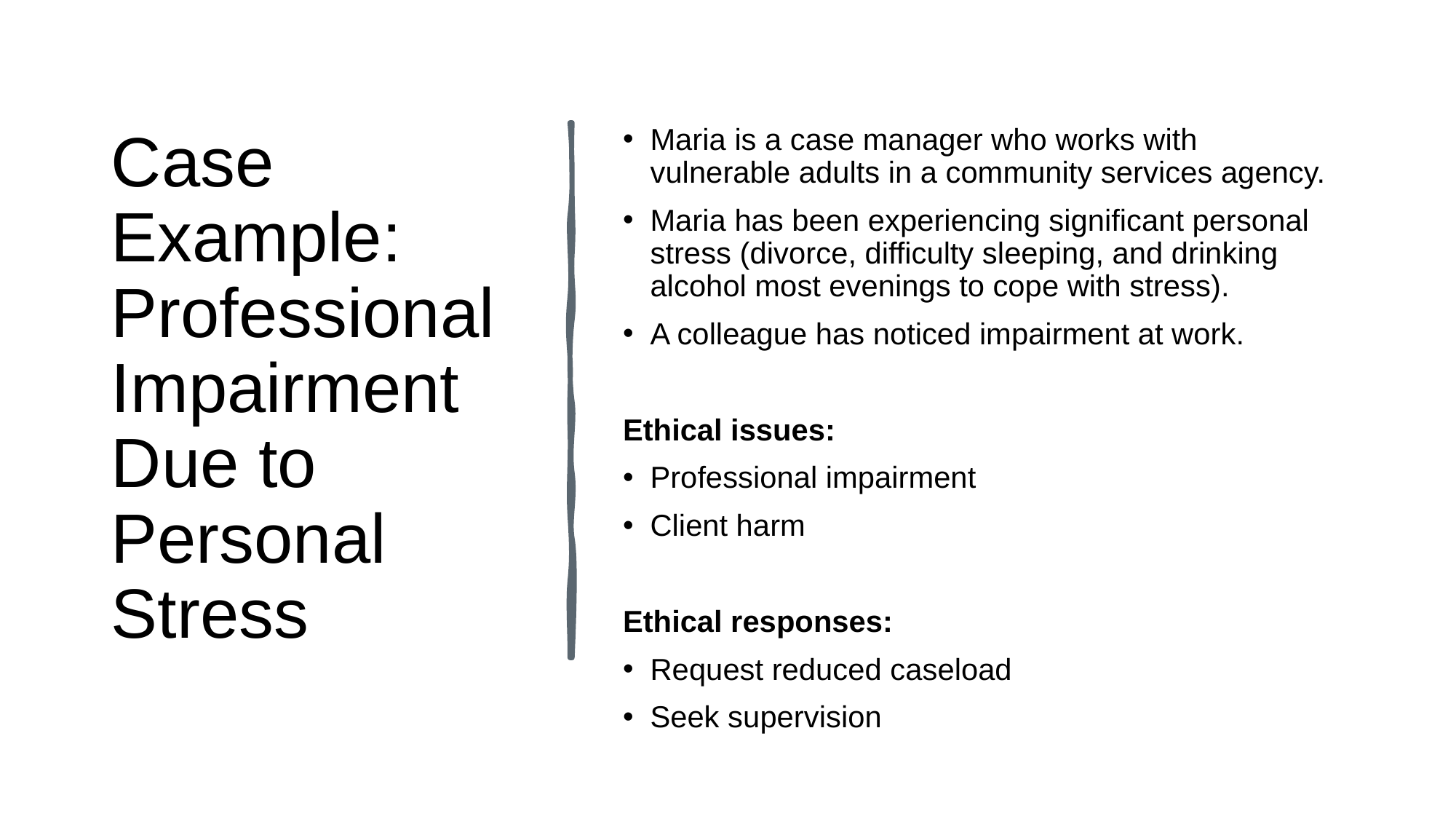

# Case Example: Professional Impairment Due to Personal Stress
Maria is a case manager who works with vulnerable adults in a community services agency.
Maria has been experiencing significant personal stress (divorce, difficulty sleeping, and drinking alcohol most evenings to cope with stress).
A colleague has noticed impairment at work.

Ethical issues:
Professional impairment
Client harm

Ethical responses:
Request reduced caseload
Seek supervision